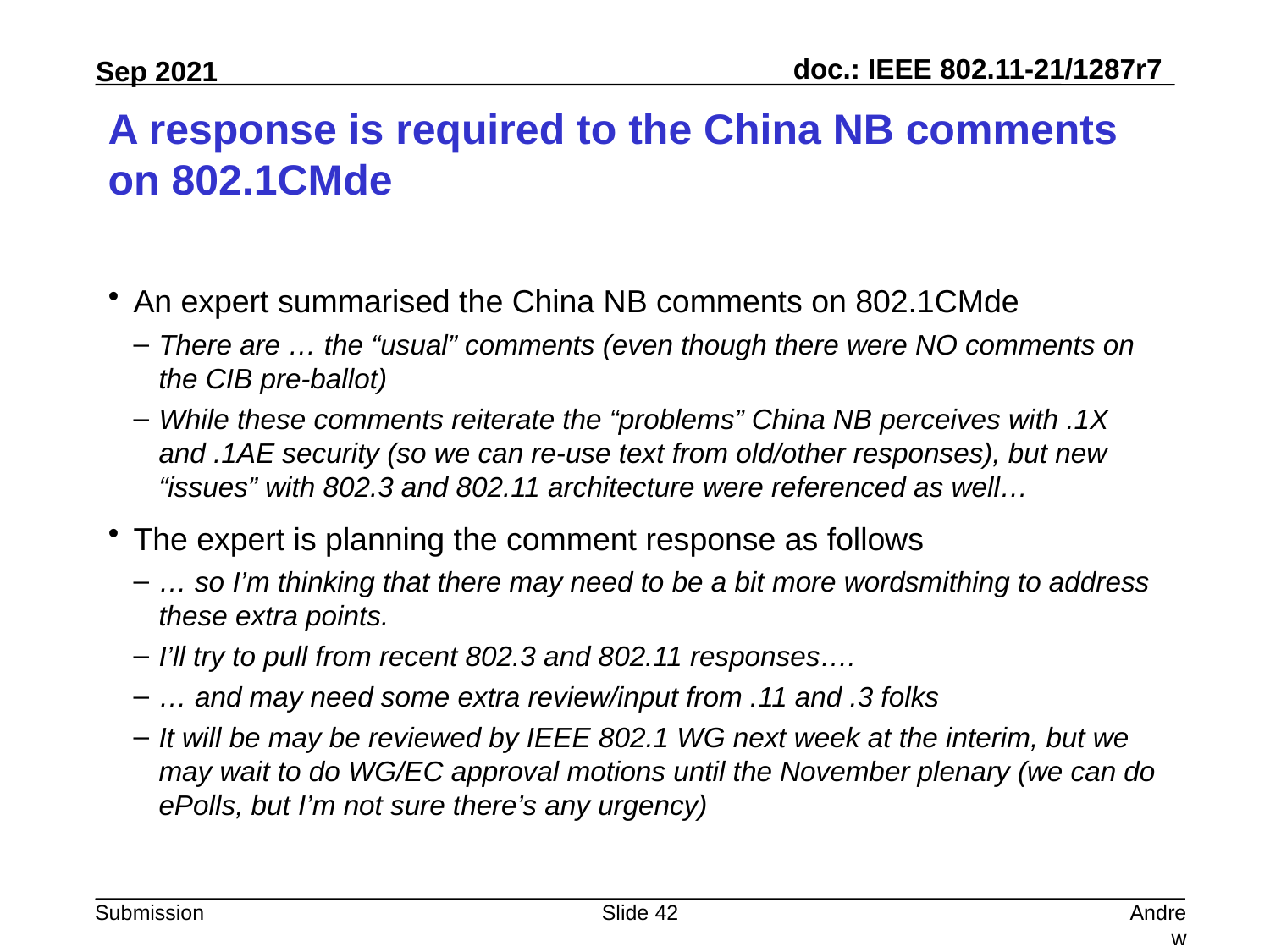

# A response is required to the China NB comments on 802.1CMde
An expert summarised the China NB comments on 802.1CMde
There are … the “usual” comments (even though there were NO comments on the CIB pre-ballot)
While these comments reiterate the “problems” China NB perceives with .1X and .1AE security (so we can re-use text from old/other responses), but new “issues” with 802.3 and 802.11 architecture were referenced as well…
The expert is planning the comment response as follows
… so I’m thinking that there may need to be a bit more wordsmithing to address these extra points.
I’ll try to pull from recent 802.3 and 802.11 responses….
… and may need some extra review/input from .11 and .3 folks
It will be may be reviewed by IEEE 802.1 WG next week at the interim, but we may wait to do WG/EC approval motions until the November plenary (we can do ePolls, but I’m not sure there’s any urgency)

Slide 42
Andrew Myles, Cisco